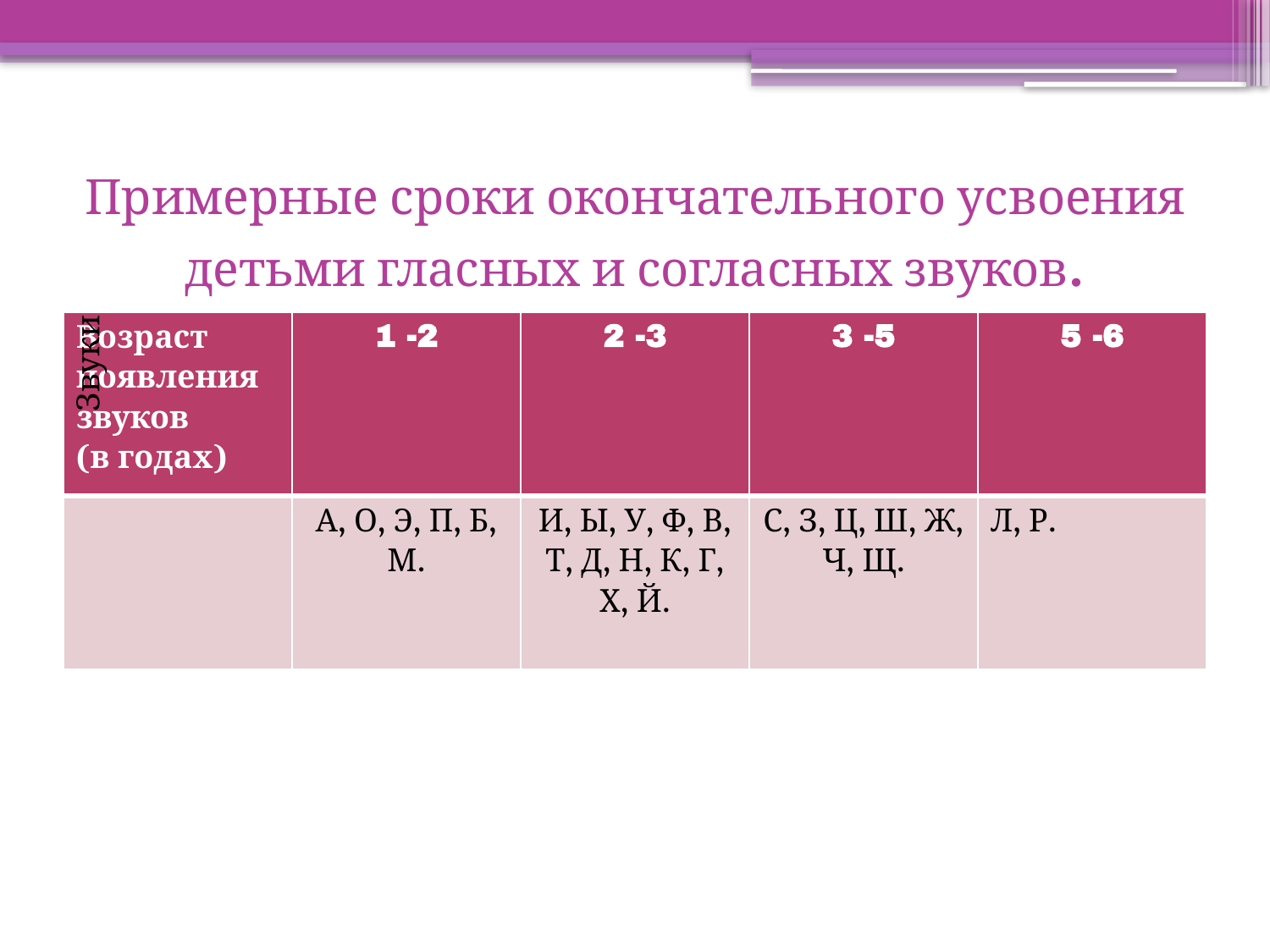

# Примерные сроки окончательного усвоения детьми гласных и согласных звуков.
| Возраст появления звуков (в годах) | 1 -2 | 2 -3 | 3 -5 | 5 -6 |
| --- | --- | --- | --- | --- |
| Звуки | А, О, Э, П, Б, М. | И, Ы, У, Ф, В, Т, Д, Н, К, Г, Х, Й. | С, З, Ц, Ш, Ж, Ч, Щ. | Л, Р. |